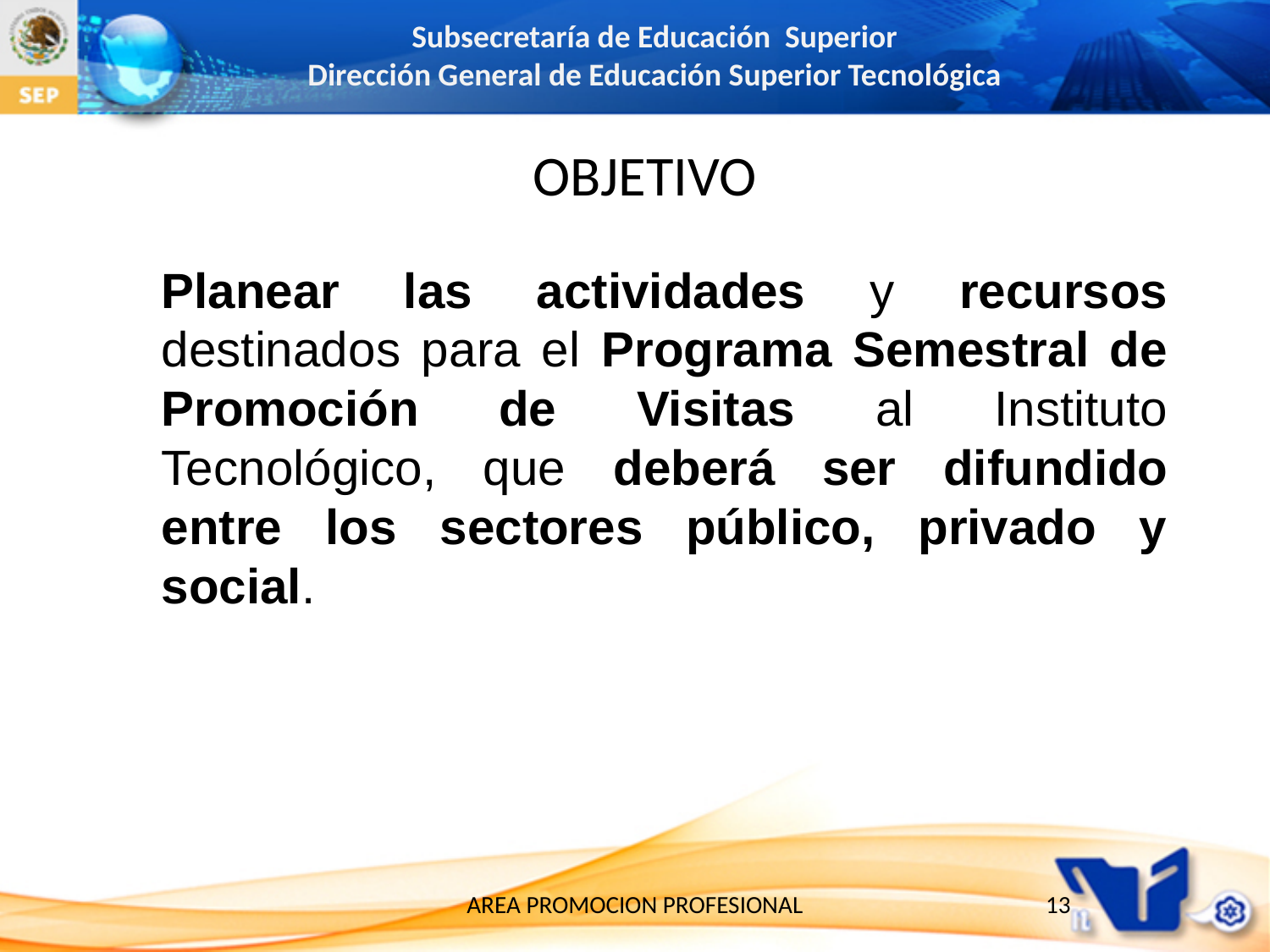

OBJETIVO
Planear las actividades y recursos destinados para el Programa Semestral de Promoción de Visitas al Instituto Tecnológico, que deberá ser difundido entre los sectores público, privado y social.
AREA PROMOCION PROFESIONAL
13